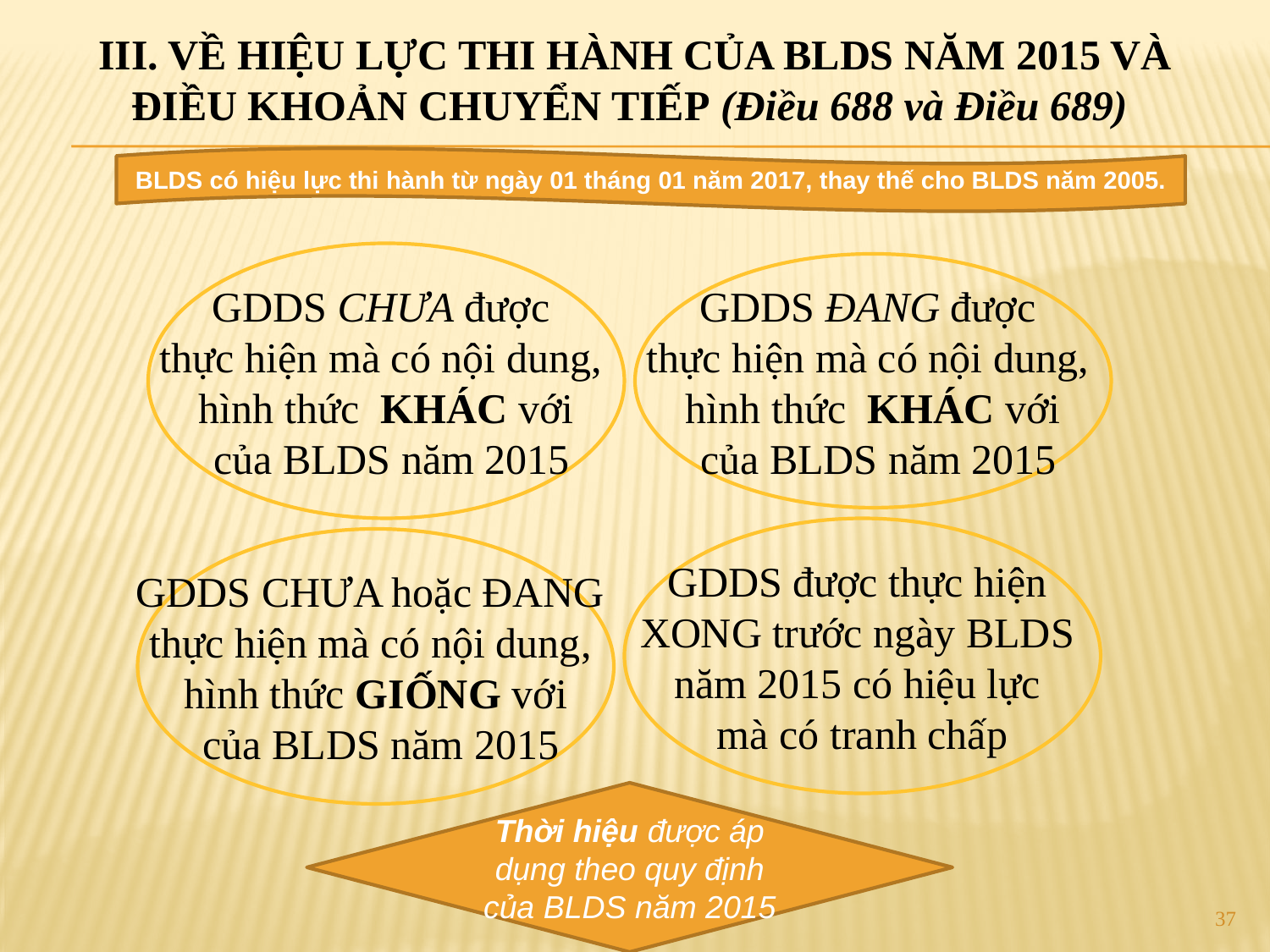

III. VỀ HIỆU LỰC THI HÀNH CỦA BLDS NĂM 2015 VÀ ĐIỀU KHOẢN CHUYỂN TIẾP (Điều 688 và Điều 689)

BLDS có hiệu lực thi hành từ ngày 01 tháng 01 năm 2017, thay thế cho BLDS năm 2005.

GDDS CHƯA được
thực hiện mà có nội dung,
hình thức  KHÁC với
 của BLDS năm 2015
GDDS ĐANG được
thực hiện mà có nội dung,
hình thức  KHÁC với
 của BLDS năm 2015
GDDS được thực hiện
XONG trước ngày BLDS
năm 2015 có hiệu lực
mà có tranh chấp
GDDS CHƯA hoặc ĐANG
thực hiện mà có nội dung,
hình thức GIỐNG với
 của BLDS năm 2015
Thời hiệu được áp dụng theo quy định của BLDS năm 2015
37